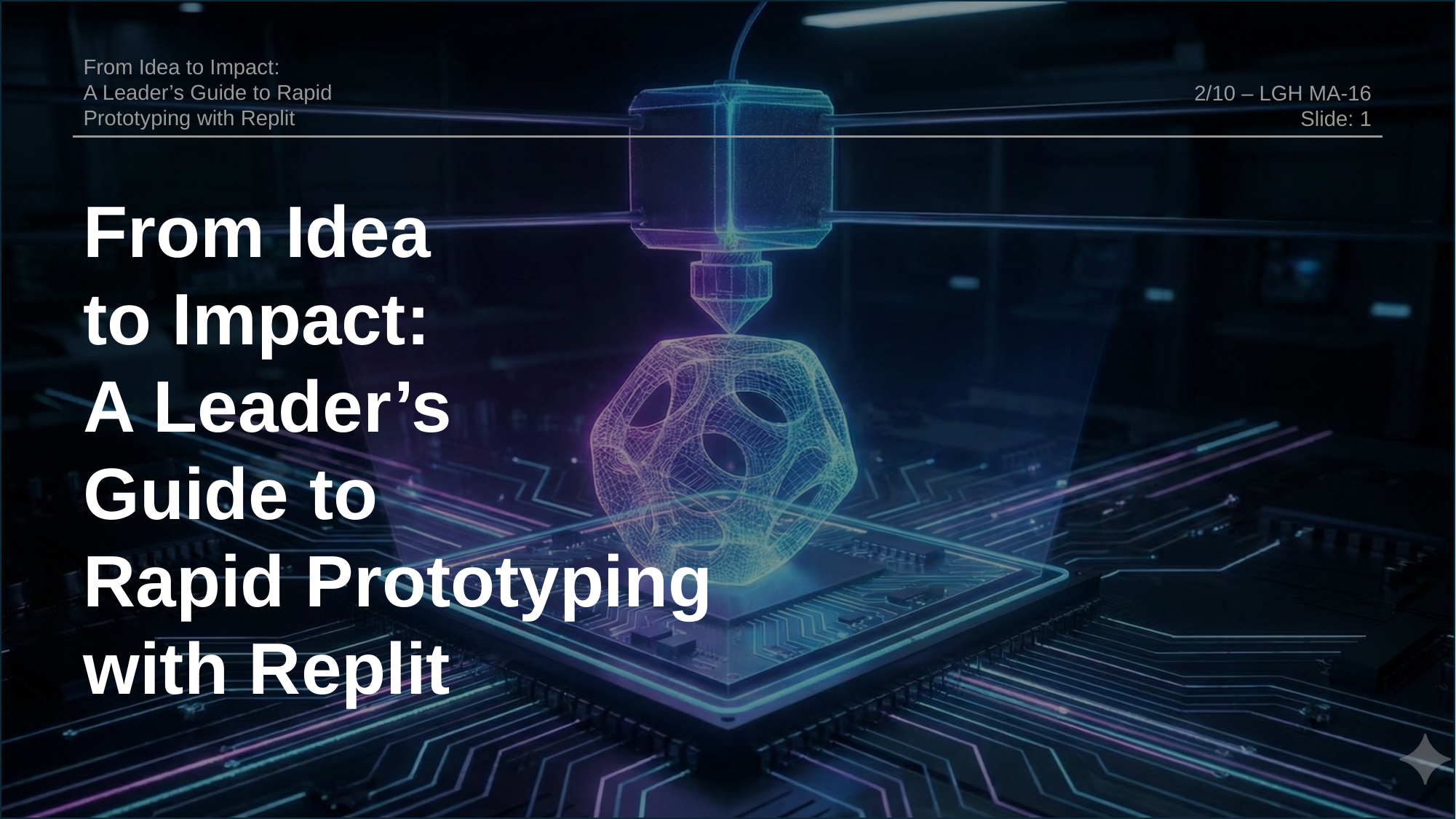

From Idea
to Impact:
A Leader’s
Guide to
Rapid Prototyping
with Replit